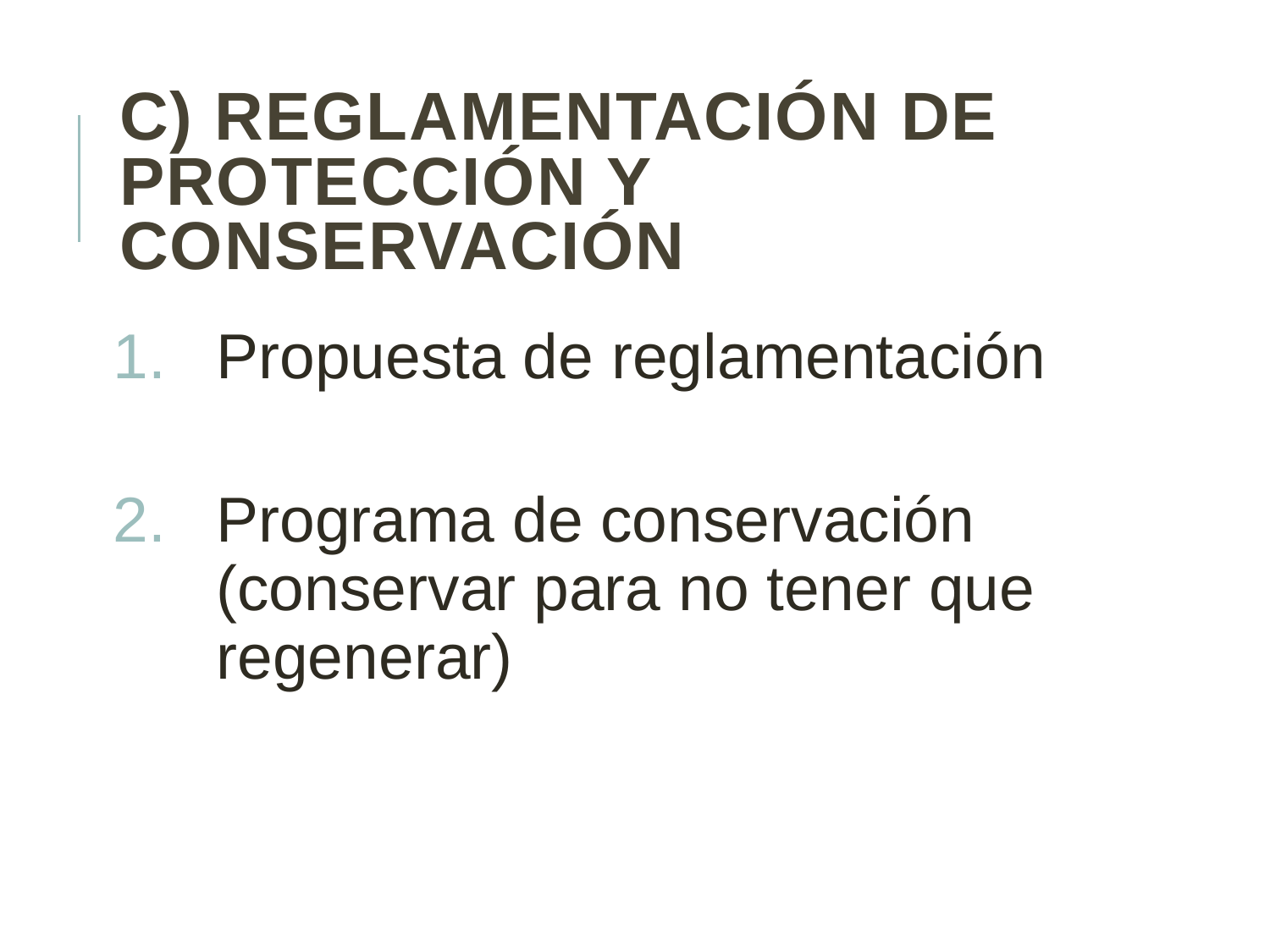

# c) Reglamentación de protección y conservación
Propuesta de reglamentación

Programa de conservación (conservar para no tener que regenerar)